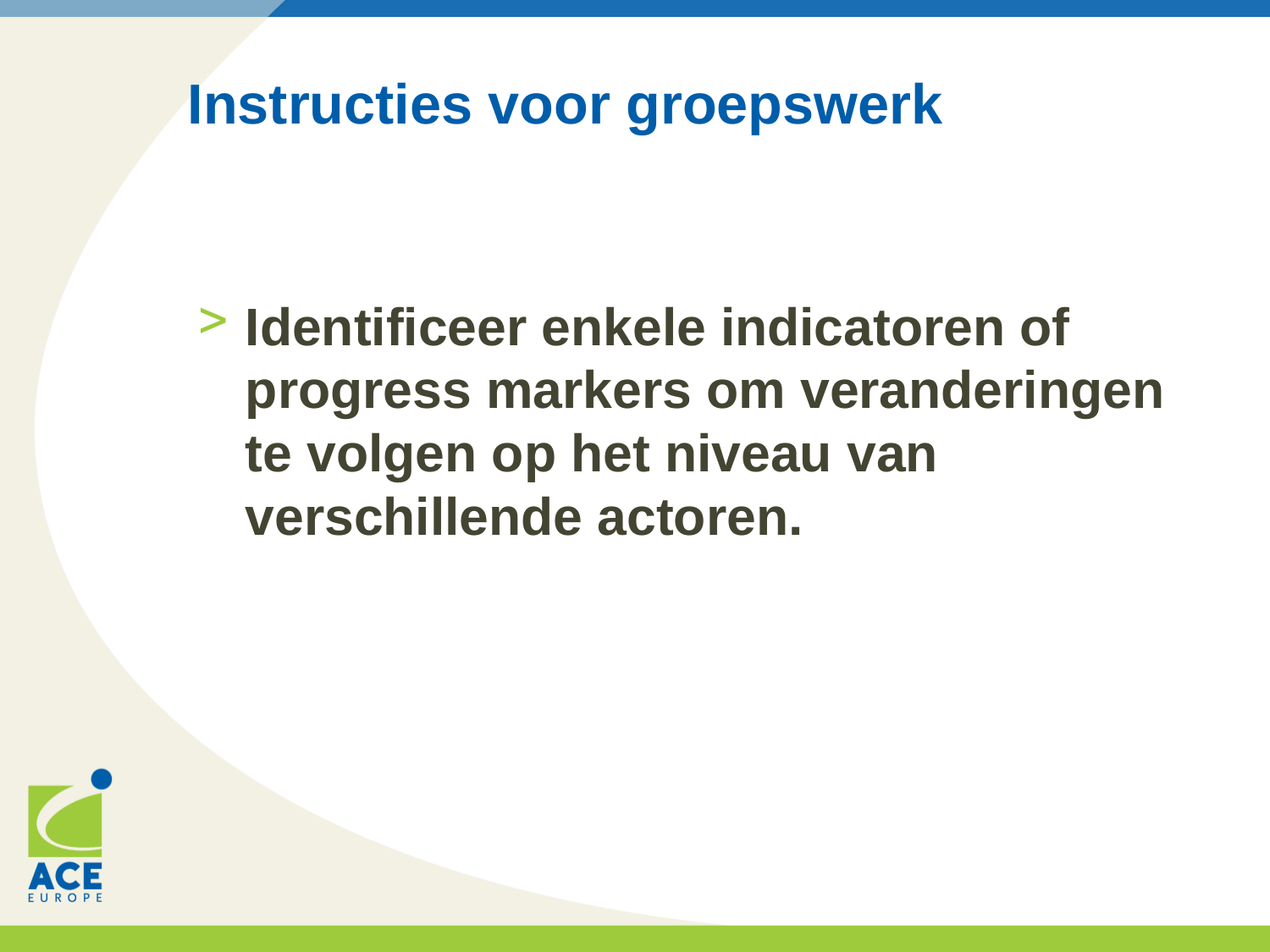

# Instructies voor groepswerk
Identificeer enkele indicatoren of progress markers om veranderingen te volgen op het niveau van verschillende actoren.